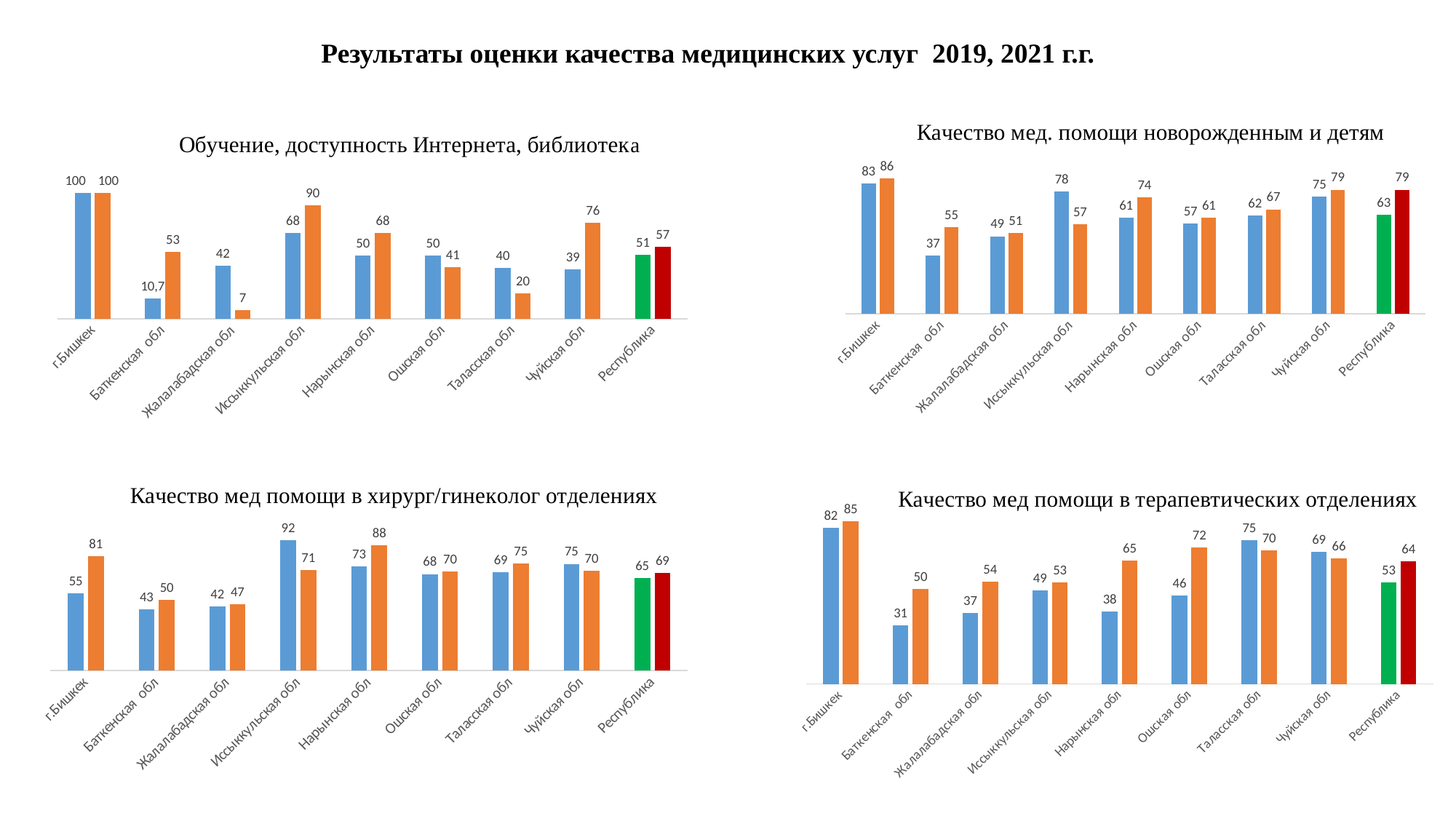

Результаты оценки качества медицинских услуг  2019, 2021 г.г.

### Chart

| Category | Категория 7                                         Качество услуг  новорожденным  и детям  | Категория 7                                         Качество услуг  новорожденным  и детям  |
|---|---|---|
| г.Бишкек | 82.8 | 86.0 |
| Баткенская  обл | 37.0 | 55.0 |
| Жалалабадская обл | 49.3 | 51.2 |
| Иссыккульская обл | 78.0 | 57.0 |
| Нарынская обл | 61.31578947368421 | 74.11764705882354 |
| Ошская обл | 57.3 | 61.0 |
| Таласская обл | 62.4 | 66.5 |
| Чуйская обл | 74.7 | 79.0 |
| Республика | 63.0 | 79.0 |

### Chart

| Category | Категория 2                                    Обучение/Усиление потенциала/Библиотека  | Категория 2                                    Обучение/Усиление потенциала/Библиотека  |
|---|---|---|
| г.Бишкек | 100.0 | 100.0 |
| Баткенская  обл | 16.3 | 53.3 |
| Жалалабадская обл | 42.0 | 7.0 |
| Иссыккульская обл | 68.0 | 90.0 |
| Нарынская обл | 50.0 | 68.0 |
| Ошская обл | 50.0 | 41.0 |
| Таласская обл | 40.4 | 20.0 |
| Чуйская обл | 39.2 | 76.4 |
| Республика | 51.0 | 57.0 |

### Chart

| Category | Категория 5                                          Качество услуг в отделениях хирургического/  гинекологического профиля  | Категория 5                                          Качество услуг в отделениях хирургического/  гинекологического профиля  |
|---|---|---|
| г.Бишкек | 54.5 | 80.5 |
| Баткенская  обл | 43.0 | 49.6 |
| Жалалабадская обл | 45.0 | 46.5 |
| Иссыккульская обл | 92.0 | 71.0 |
| Нарынская обл | 73.33333333333333 | 88.23529411764706 |
| Ошская обл | 68.0 | 70.0 |
| Таласская обл | 69.3 | 75.3 |
| Чуйская обл | 75.2 | 70.1 |
| Республика | 65.0 | 69.0 |

### Chart

| Category | Категория 8                                    Качество услуг терапевтического профиля | Категория 8                                    Качество услуг терапевтического профиля |
|---|---|---|
| г.Бишкек | 81.7 | 85.1 |
| Баткенская  обл | 30.7 | 49.7 |
| Жалалабадская обл | 37.0 | 53.5 |
| Иссыккульская обл | 49.0 | 53.0 |
| Нарынская обл | 38.0 | 64.63157894736842 |
| Ошская обл | 46.2 | 71.5 |
| Таласская обл | 75.2 | 70.0 |
| Чуйская обл | 69.1 | 65.7 |
| Республика | 53.0 | 64.0 |